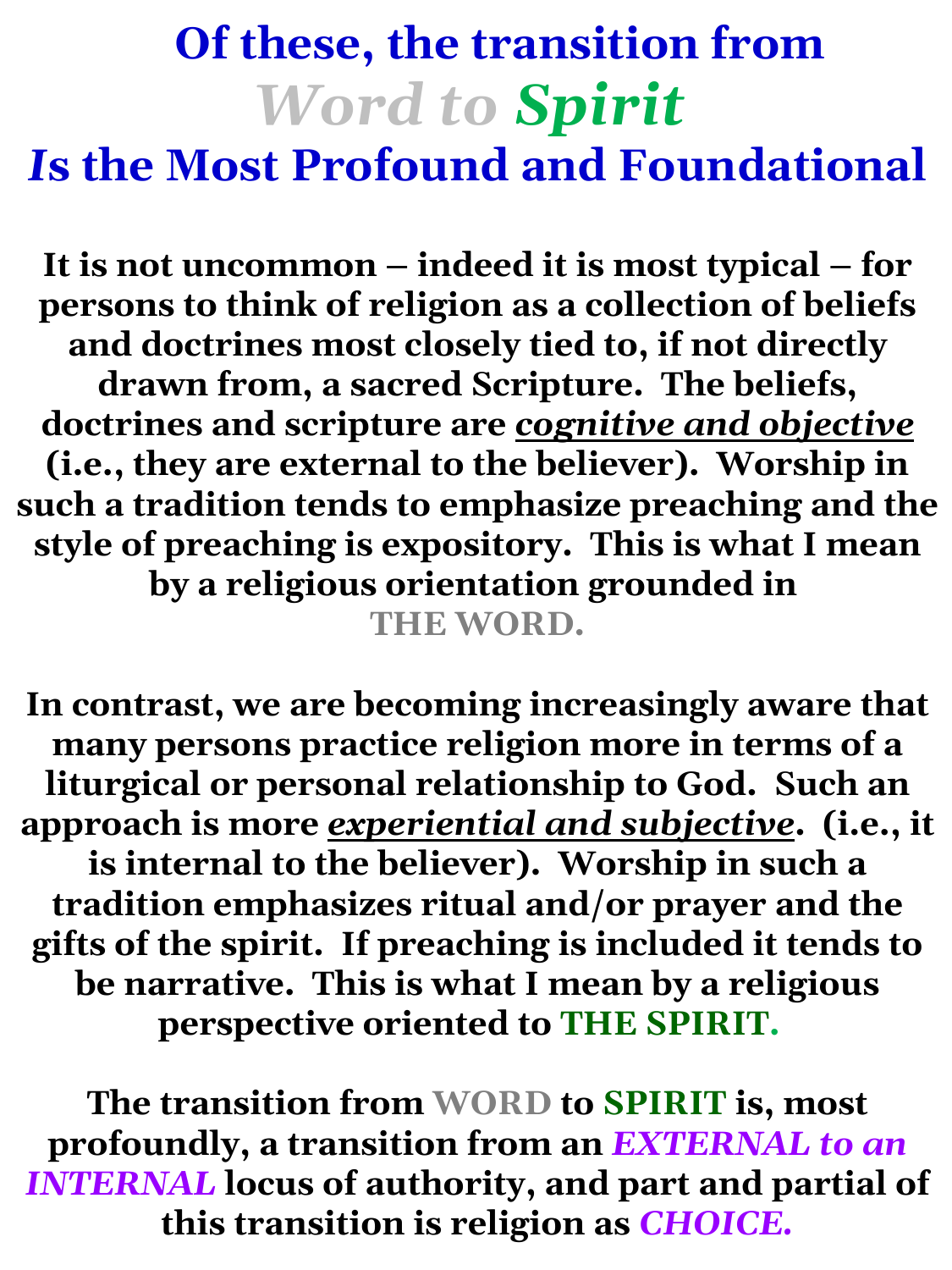

# Of these, the transition from Word to Spirit Is the Most Profound and Foundational   It is not uncommon – indeed it is most typical – for persons to think of religion as a collection of beliefs and doctrines most closely tied to, if not directly drawn from, a sacred Scripture.  The beliefs, doctrines and scripture are cognitive and objective (i.e., they are external to the believer).  Worship in such a tradition tends to emphasize preaching and the style of preaching is expository.  This is what I mean by a religious orientation grounded in THE WORD.   In contrast, we are becoming increasingly aware that many persons practice religion more in terms of a liturgical or personal relationship to God.  Such an approach is more experiential and subjective.  (i.e., it is internal to the believer).  Worship in such a tradition emphasizes ritual and/or prayer and the gifts of the spirit.  If preaching is included it tends to be narrative.  This is what I mean by a religious perspective oriented to THE SPIRIT. The transition from WORD to SPIRIT is, most profoundly, a transition from an EXTERNAL to an INTERNAL locus of authority, and part and partial of this transition is religion as CHOICE.